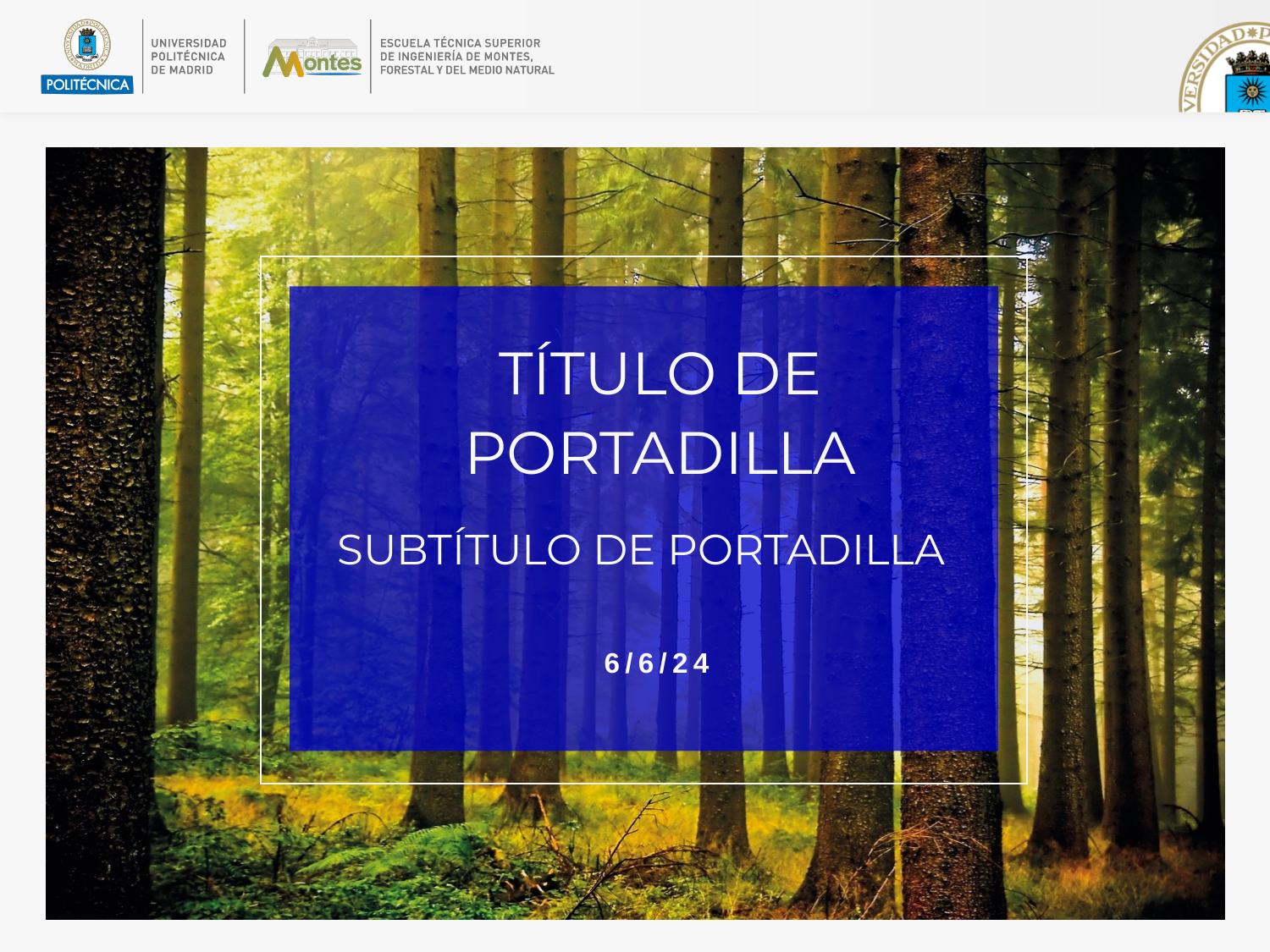

TÍTULO DE PORTADILLA
SUBTÍTULO DE PORTADILLA
6/6/24